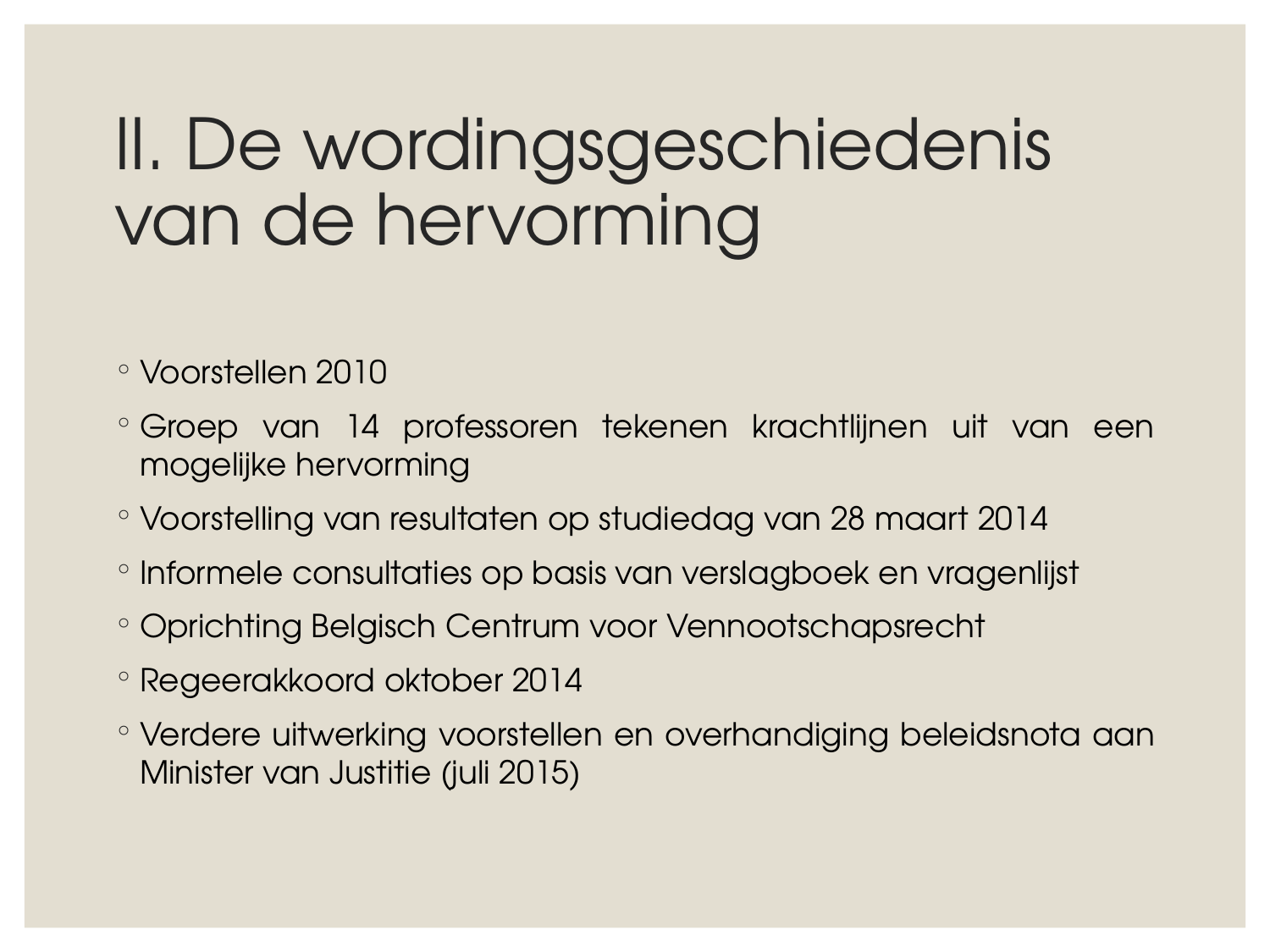

# II. De wordingsgeschiedenis van de hervorming

Voorstellen 2010
Groep van 14 professoren tekenen krachtlijnen uit van een mogelijke hervorming
Voorstelling van resultaten op studiedag van 28 maart 2014
Informele consultaties op basis van verslagboek en vragenlijst
Oprichting Belgisch Centrum voor Vennootschapsrecht
Regeerakkoord oktober 2014
Verdere uitwerking voorstellen en overhandiging beleidsnota aan Minister van Justitie (juli 2015)